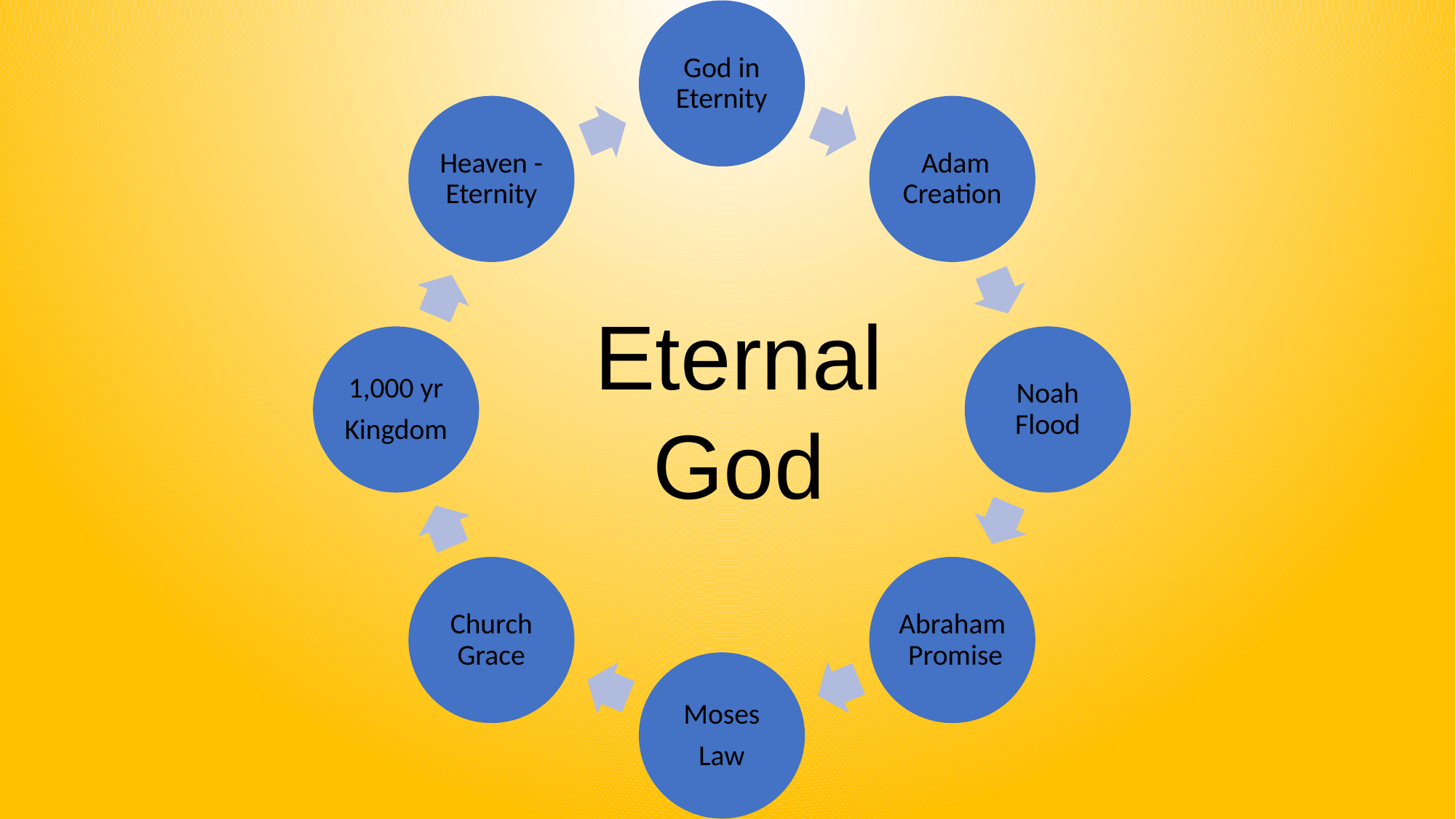

God in Eternity

 Adam Creation

Noah Flood

Abraham  Promise

Moses
Law

Church Grace

1,000 yr
Kingdom

Heaven - Eternity

Eternal God